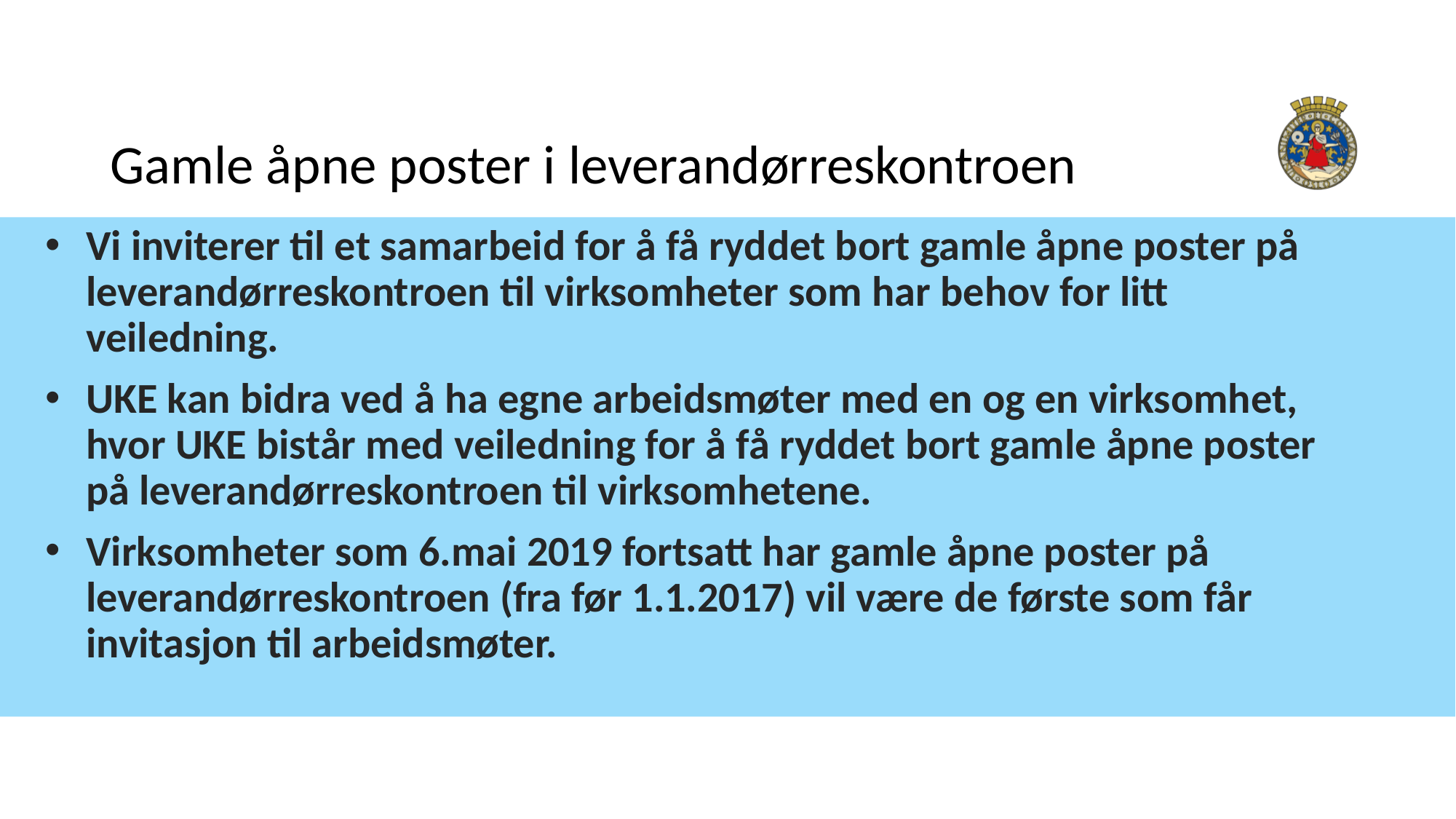

# Gamle åpne poster i leverandørreskontroen
Vi inviterer til et samarbeid for å få ryddet bort gamle åpne poster på leverandørreskontroen til virksomheter som har behov for litt veiledning.
UKE kan bidra ved å ha egne arbeidsmøter med en og en virksomhet, hvor UKE bistår med veiledning for å få ryddet bort gamle åpne poster på leverandørreskontroen til virksomhetene.
Virksomheter som 6.mai 2019 fortsatt har gamle åpne poster på leverandørreskontroen (fra før 1.1.2017) vil være de første som får invitasjon til arbeidsmøter.